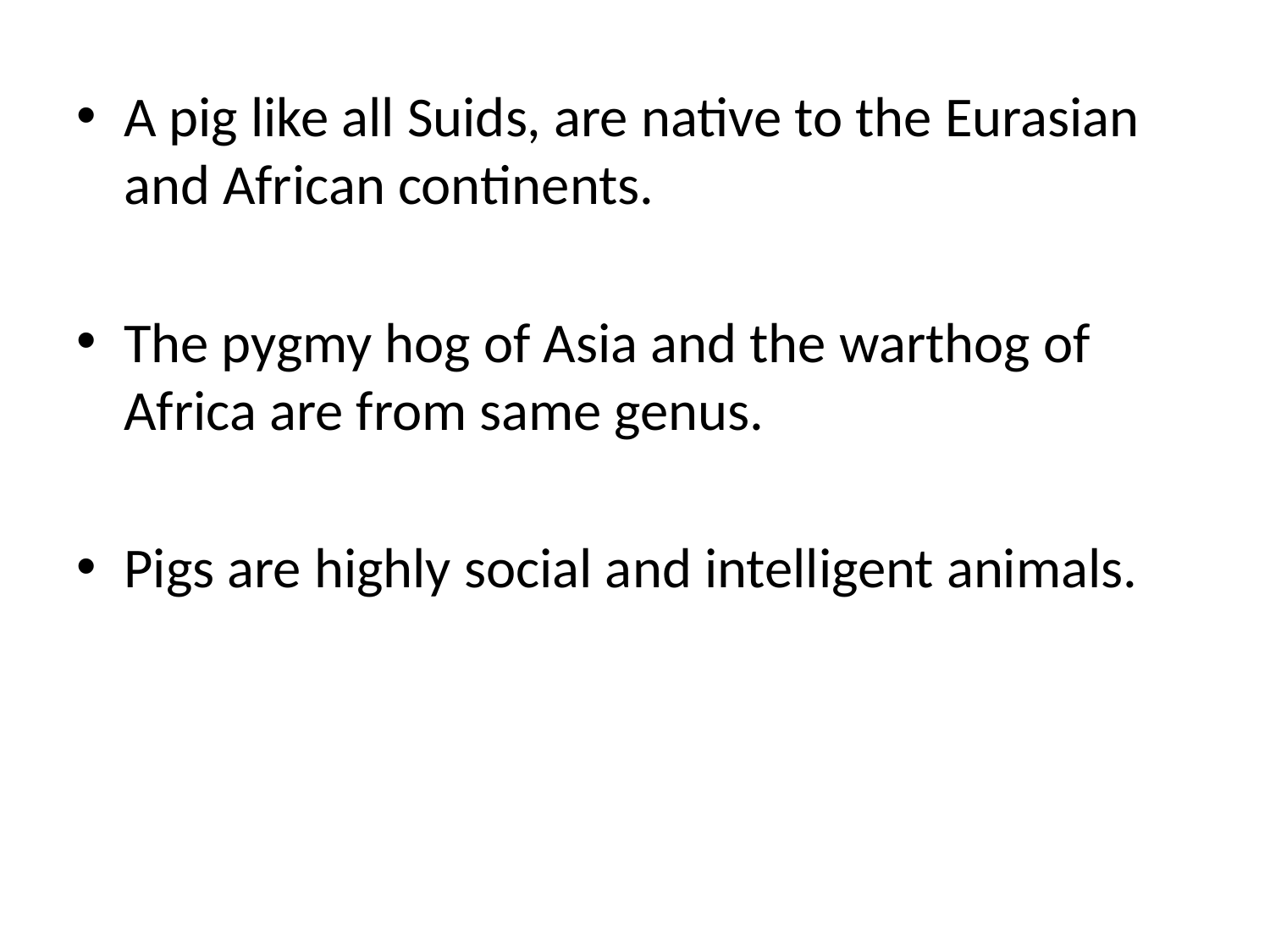

A pig like all Suids, are native to the Eurasian and African continents.

The pygmy hog of Asia and the warthog of Africa are from same genus.

Pigs are highly social and intelligent animals.